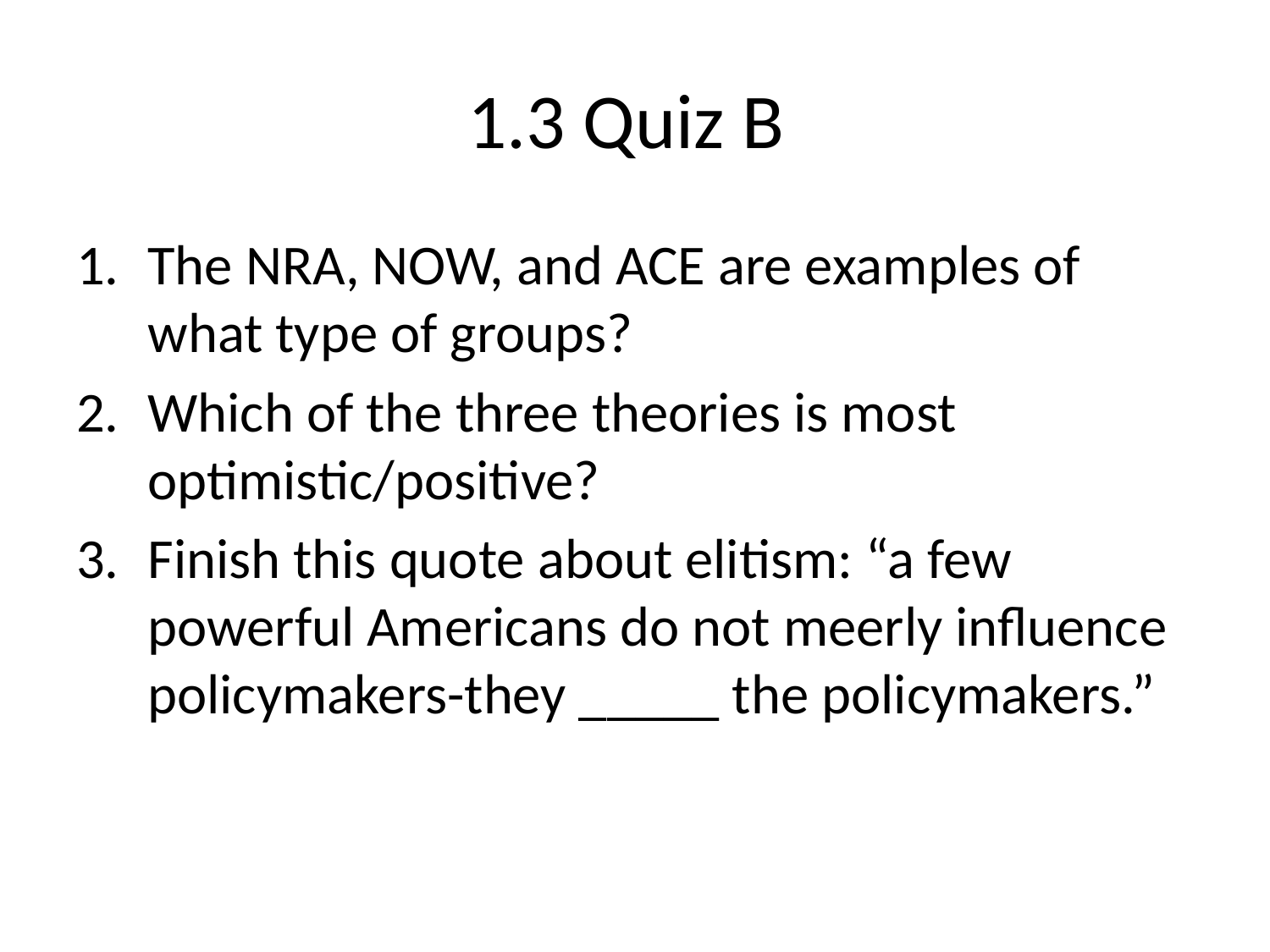

# 1.3 Quiz B
The NRA, NOW, and ACE are examples of what type of groups?
Which of the three theories is most optimistic/positive?
Finish this quote about elitism: “a few powerful Americans do not meerly influence policymakers-they _____ the policymakers.”